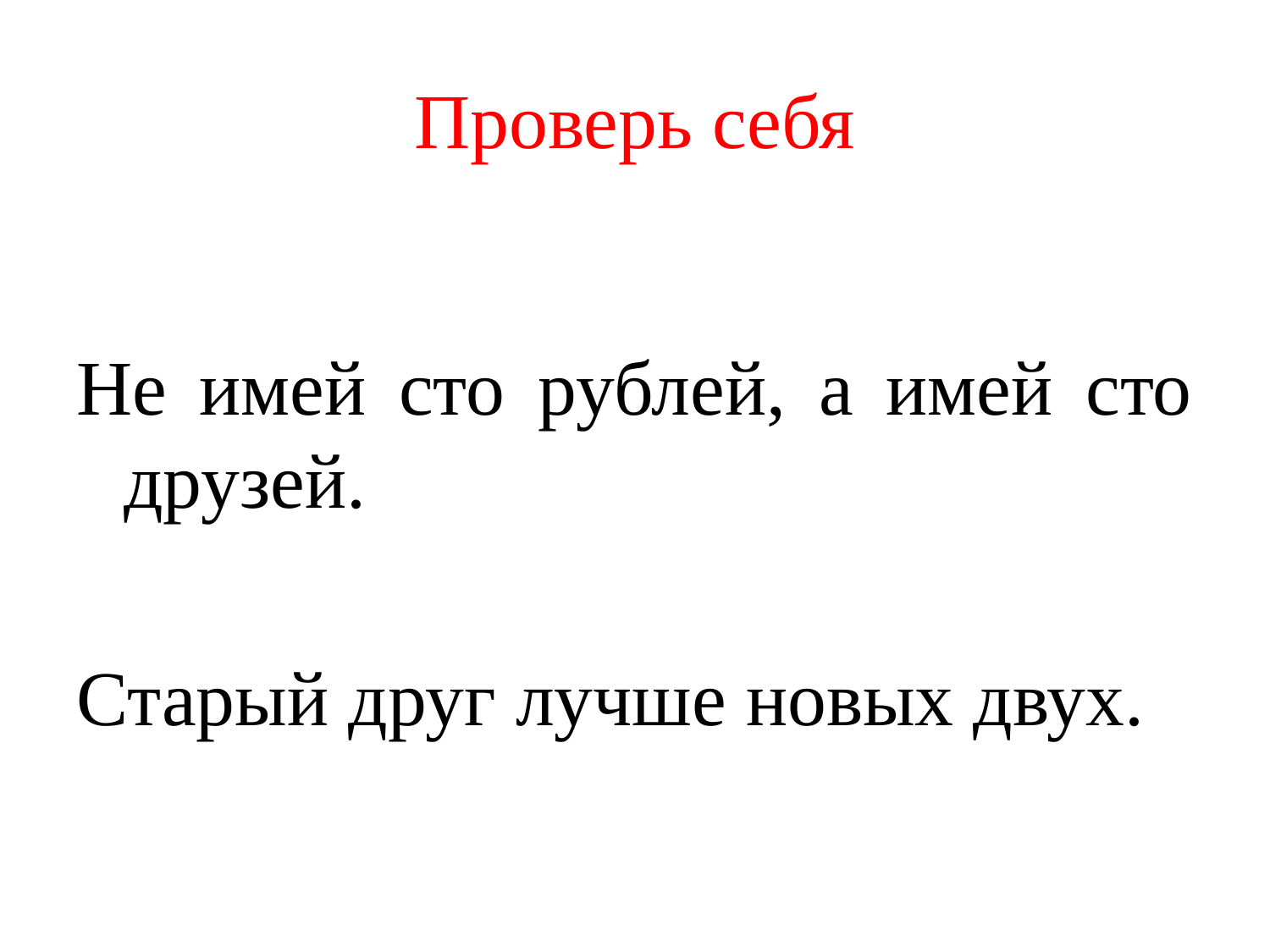

# Проверь себя

Не имей сто рублей, а имей сто друзей.

Старый друг лучше новых двух.